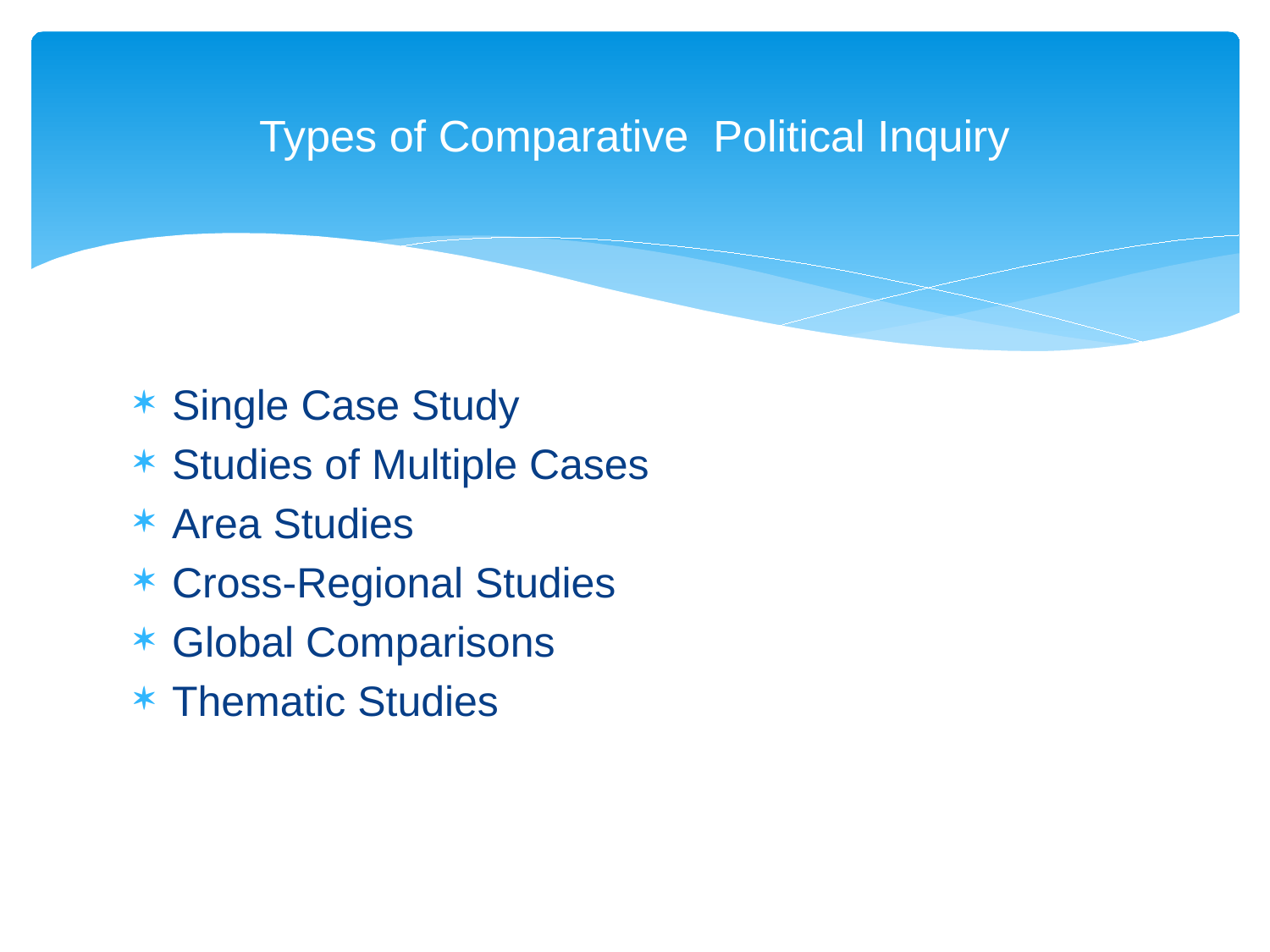

# Types of Comparative  Political Inquiry
Single Case Study
Studies of Multiple Cases
Area Studies
Cross-Regional Studies
Global Comparisons
Thematic Studies